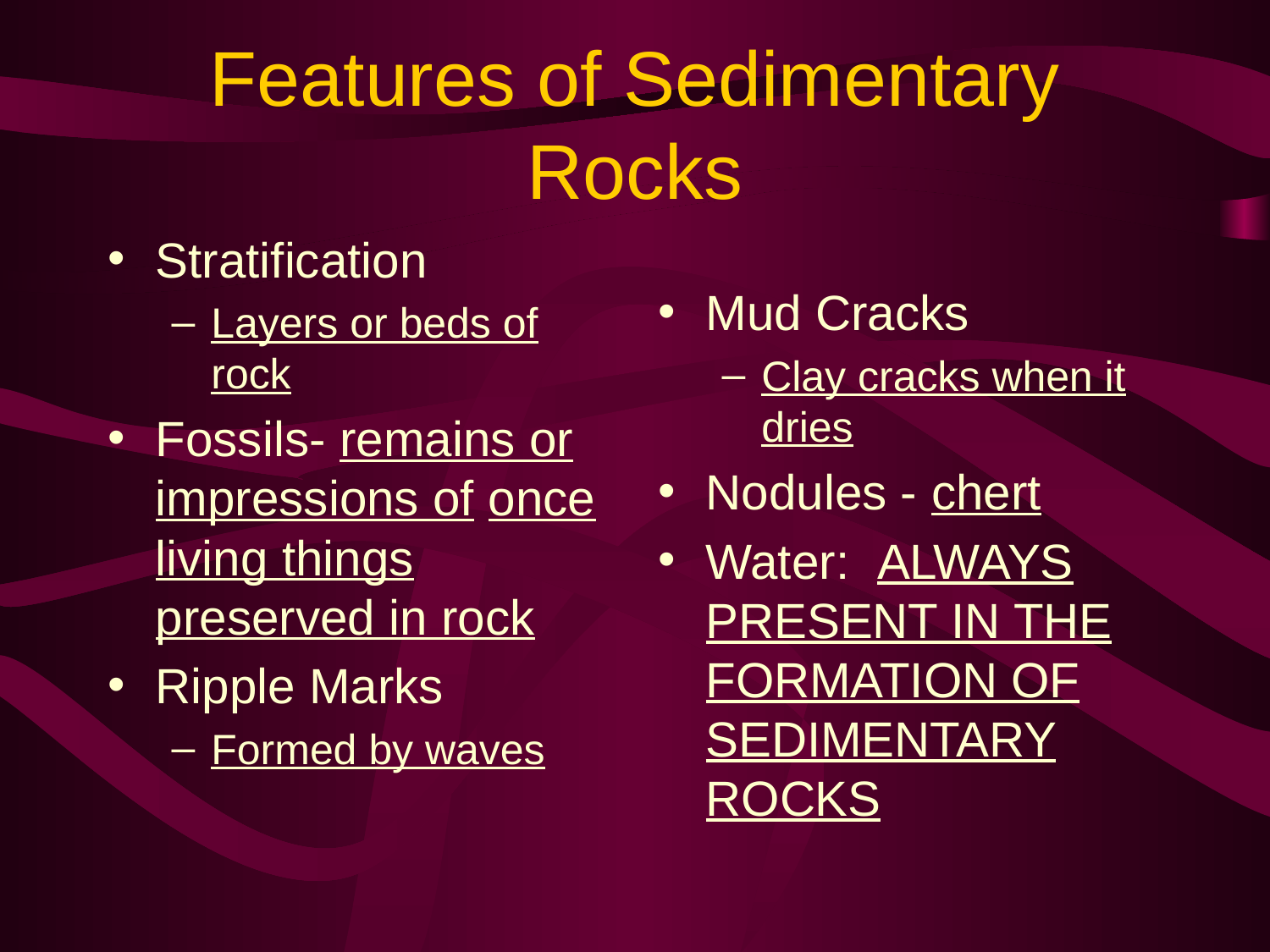

# Features of Sedimentary Rocks
Stratification
Layers or beds of rock
Fossils- remains or impressions of once living things preserved in rock
Ripple Marks
Formed by waves
Mud Cracks
Clay cracks when it dries
Nodules - chert
Water:  ALWAYS PRESENT IN THE FORMATION OF SEDIMENTARY ROCKS